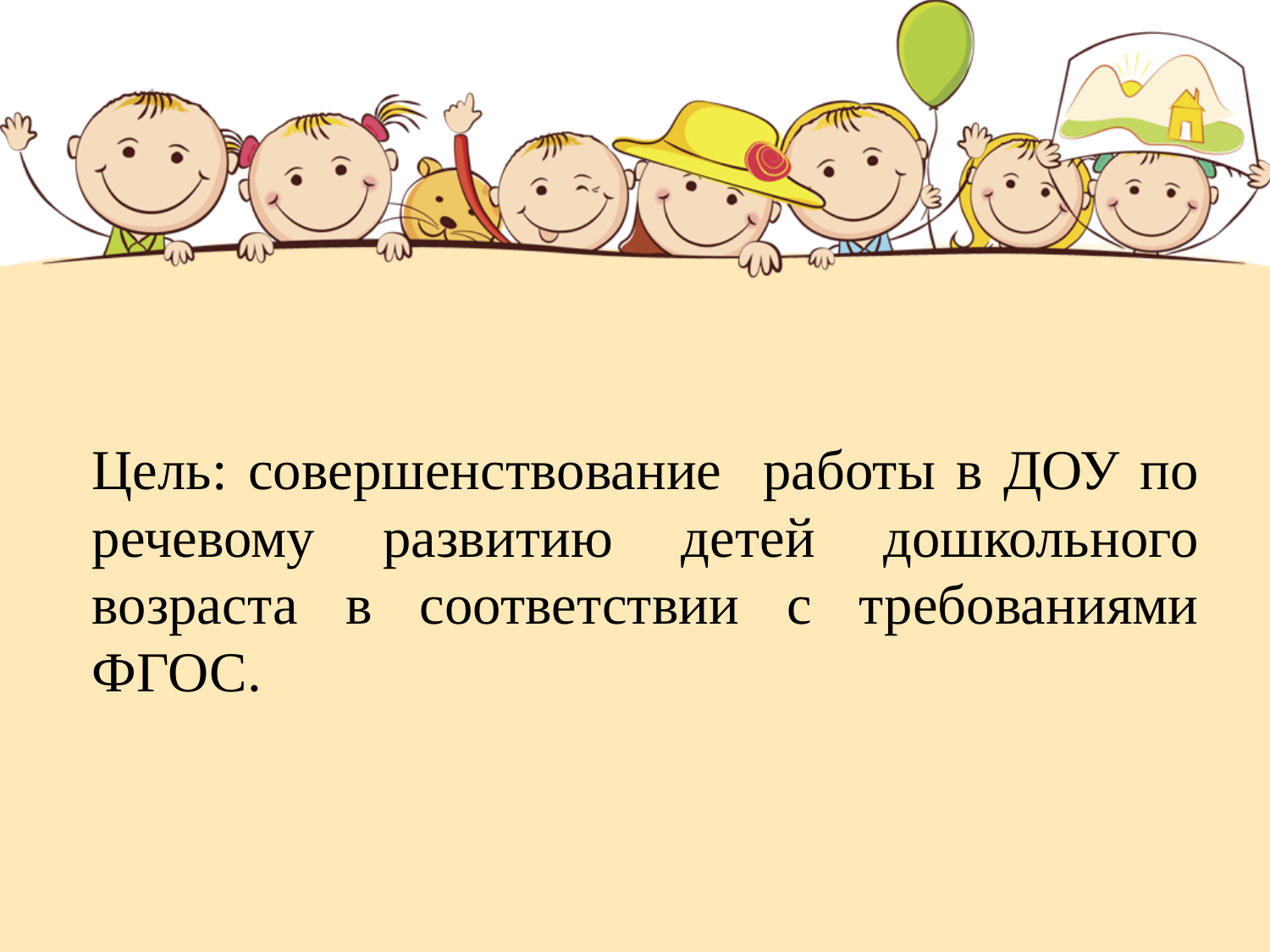

Цель: совершенствование  работы в ДОУ по речевому развитию детей дошкольного возраста в соответствии с требованиями ФГОС.